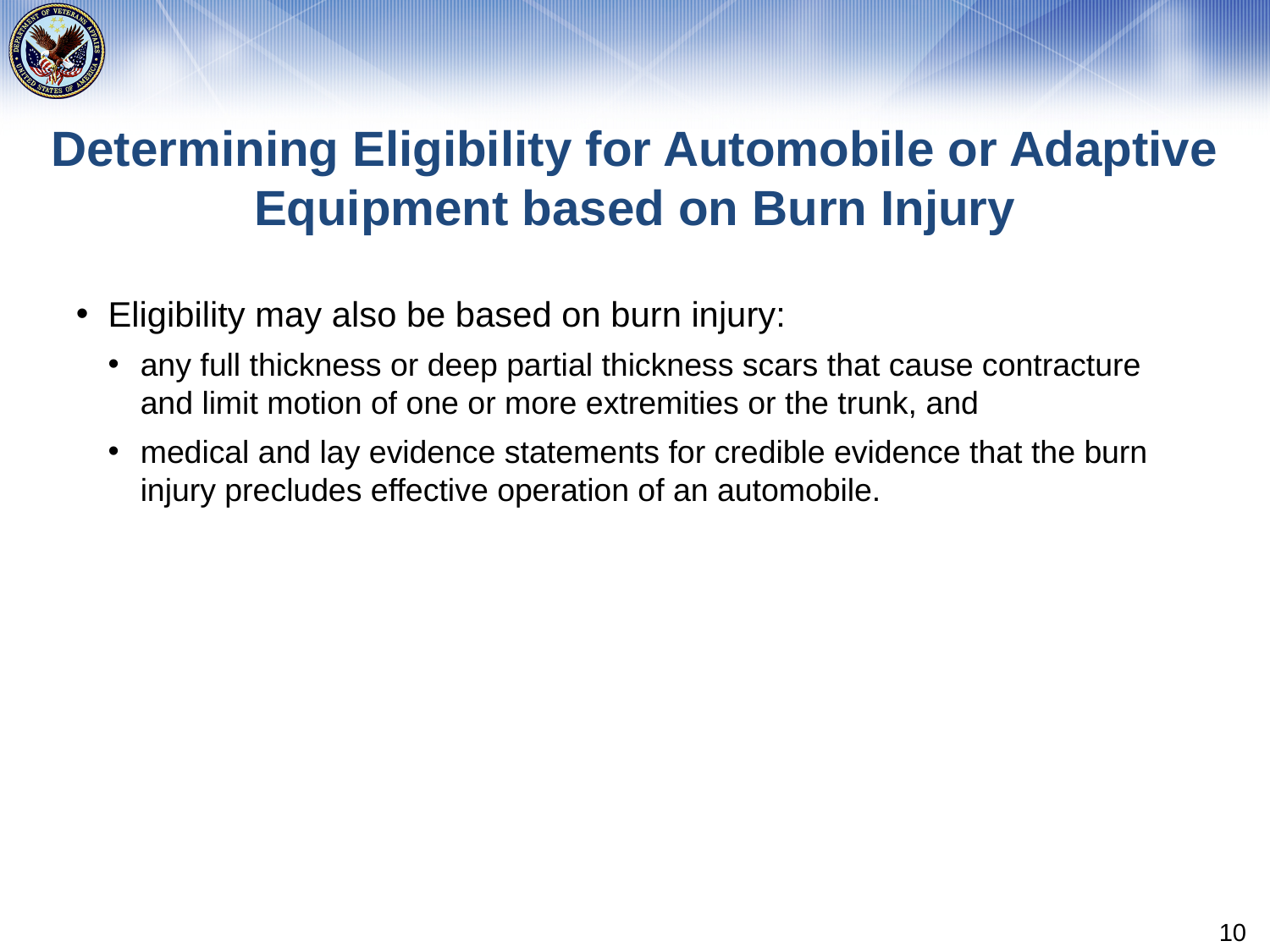

# Determining Eligibility for Automobile or Adaptive Equipment based on Burn Injury
Eligibility may also be based on burn injury:
any full thickness or deep partial thickness scars that cause contracture and limit motion of one or more extremities or the trunk, and
medical and lay evidence statements for credible evidence that the burn injury precludes effective operation of an automobile.

10